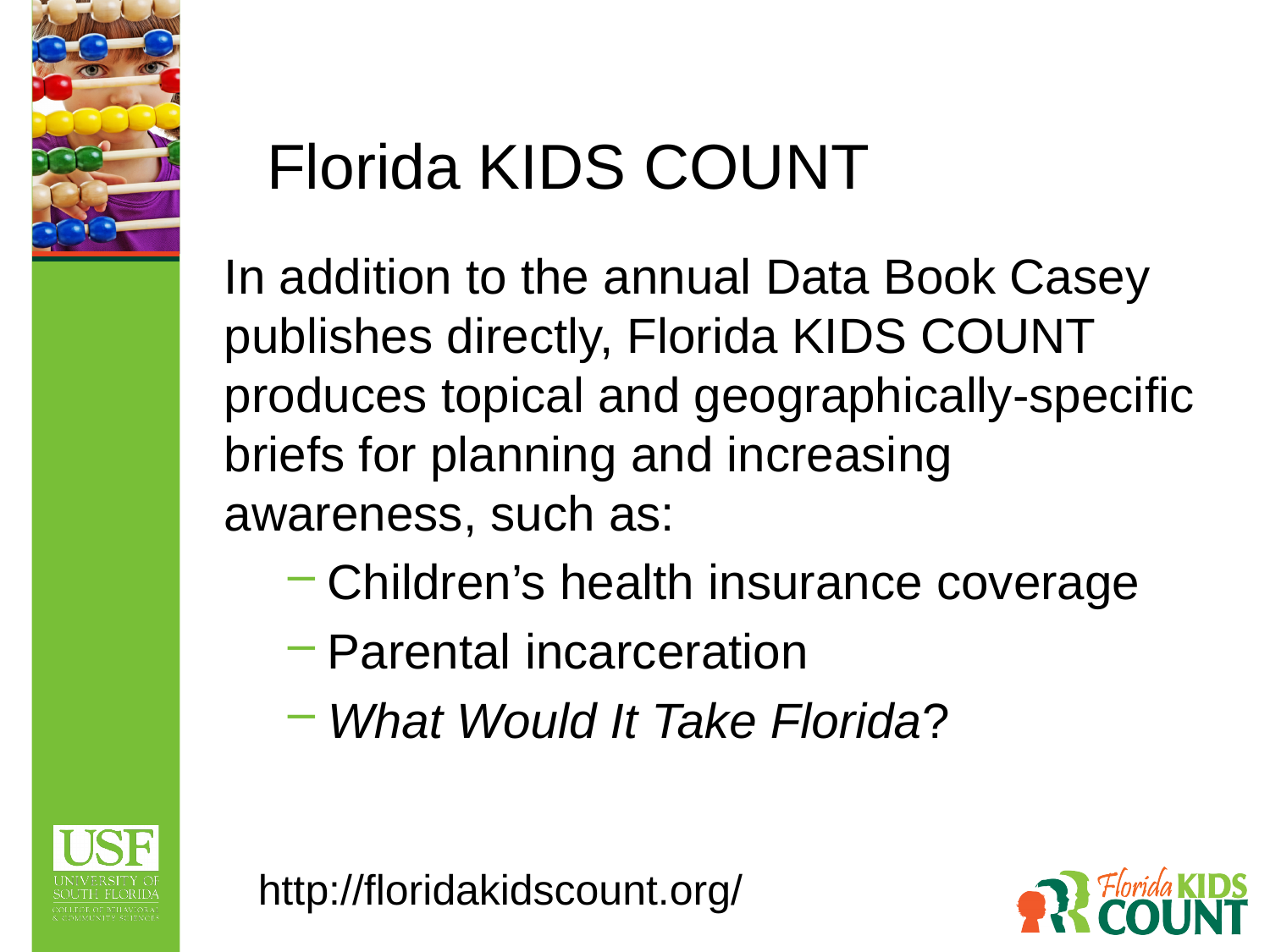

# Florida KIDS COUNT
In addition to the annual Data Book Casey publishes directly, Florida KIDS COUNT produces topical and geographically-specific briefs for planning and increasing awareness, such as:
Children’s health insurance coverage
Parental incarceration
What Would It Take Florida?

http://floridakidscount.org/